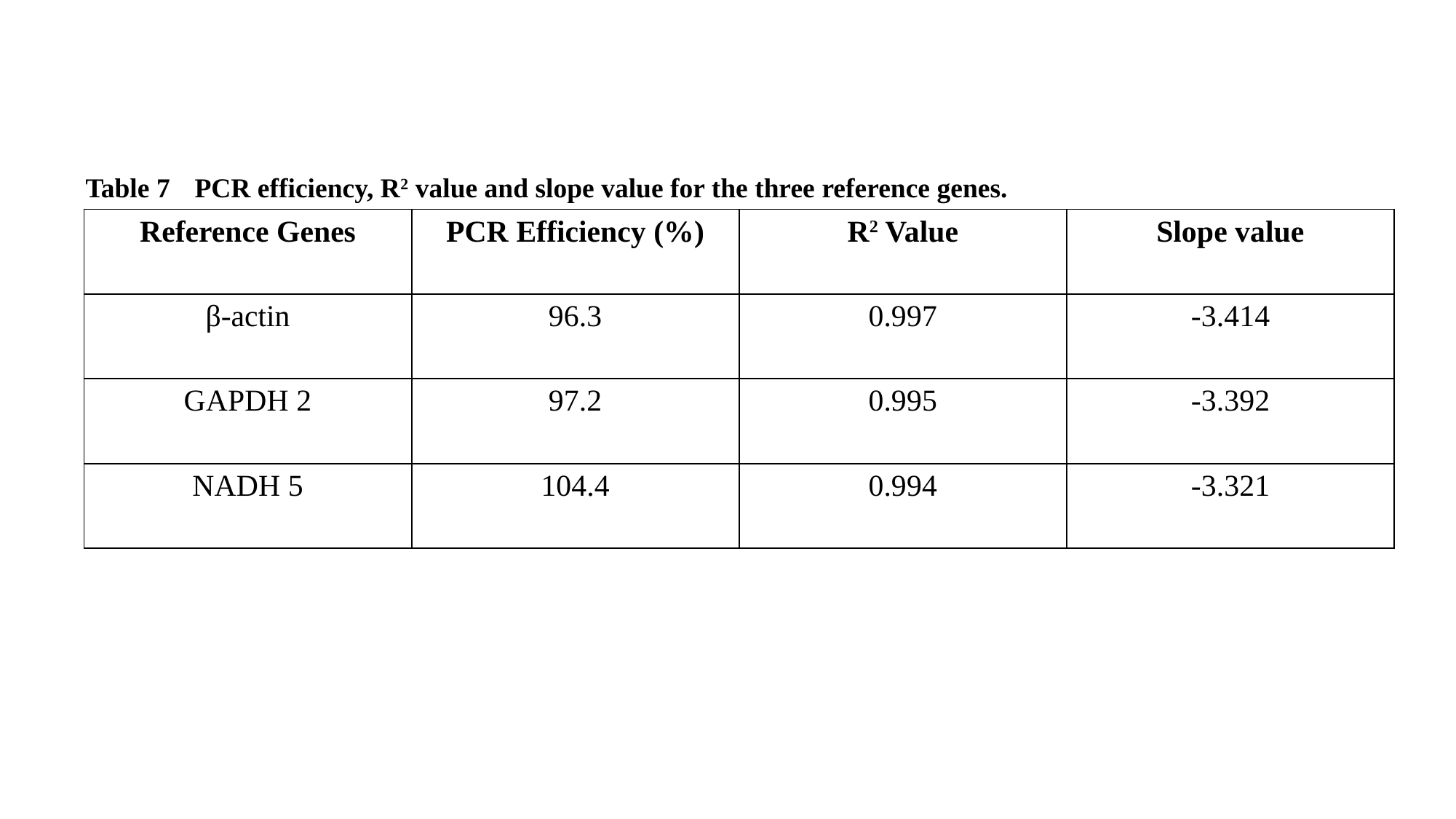

Table 7	PCR efficiency, R2 value and slope value for the three reference genes.
| Reference Genes | PCR Efficiency (%) | R2 Value | Slope value |
| --- | --- | --- | --- |
| β-actin | 96.3 | 0.997 | -3.414 |
| GAPDH 2 | 97.2 | 0.995 | -3.392 |
| NADH 5 | 104.4 | 0.994 | -3.321 |